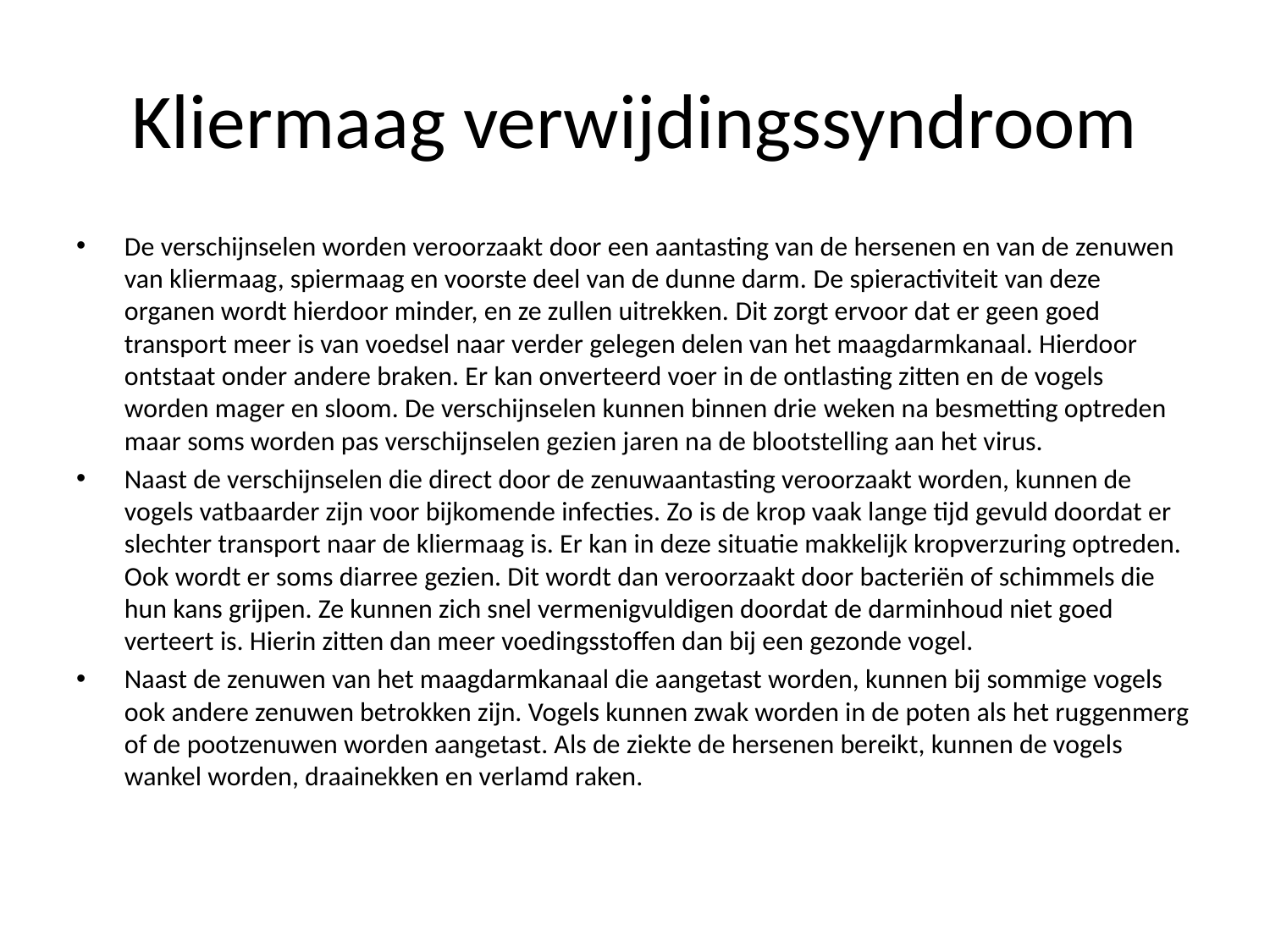

# Kliermaag verwijdingssyndroom
De verschijnselen worden veroorzaakt door een aantasting van de hersenen en van de zenuwen van kliermaag, spiermaag en voorste deel van de dunne darm. De spieractiviteit van deze organen wordt hierdoor minder, en ze zullen uitrekken. Dit zorgt ervoor dat er geen goed transport meer is van voedsel naar verder gelegen delen van het maagdarmkanaal. Hierdoor ontstaat onder andere braken. Er kan onverteerd voer in de ontlasting zitten en de vogels worden mager en sloom. De verschijnselen kunnen binnen drie weken na besmetting optreden maar soms worden pas verschijnselen gezien jaren na de blootstelling aan het virus.
Naast de verschijnselen die direct door de zenuwaantasting veroorzaakt worden, kunnen de vogels vatbaarder zijn voor bijkomende infecties. Zo is de krop vaak lange tijd gevuld doordat er slechter transport naar de kliermaag is. Er kan in deze situatie makkelijk kropverzuring optreden. Ook wordt er soms diarree gezien. Dit wordt dan veroorzaakt door bacteriën of schimmels die hun kans grijpen. Ze kunnen zich snel vermenigvuldigen doordat de darminhoud niet goed verteert is. Hierin zitten dan meer voedingsstoffen dan bij een gezonde vogel.
Naast de zenuwen van het maagdarmkanaal die aangetast worden, kunnen bij sommige vogels ook andere zenuwen betrokken zijn. Vogels kunnen zwak worden in de poten als het ruggenmerg of de pootzenuwen worden aangetast. Als de ziekte de hersenen bereikt, kunnen de vogels wankel worden, draainekken en verlamd raken.